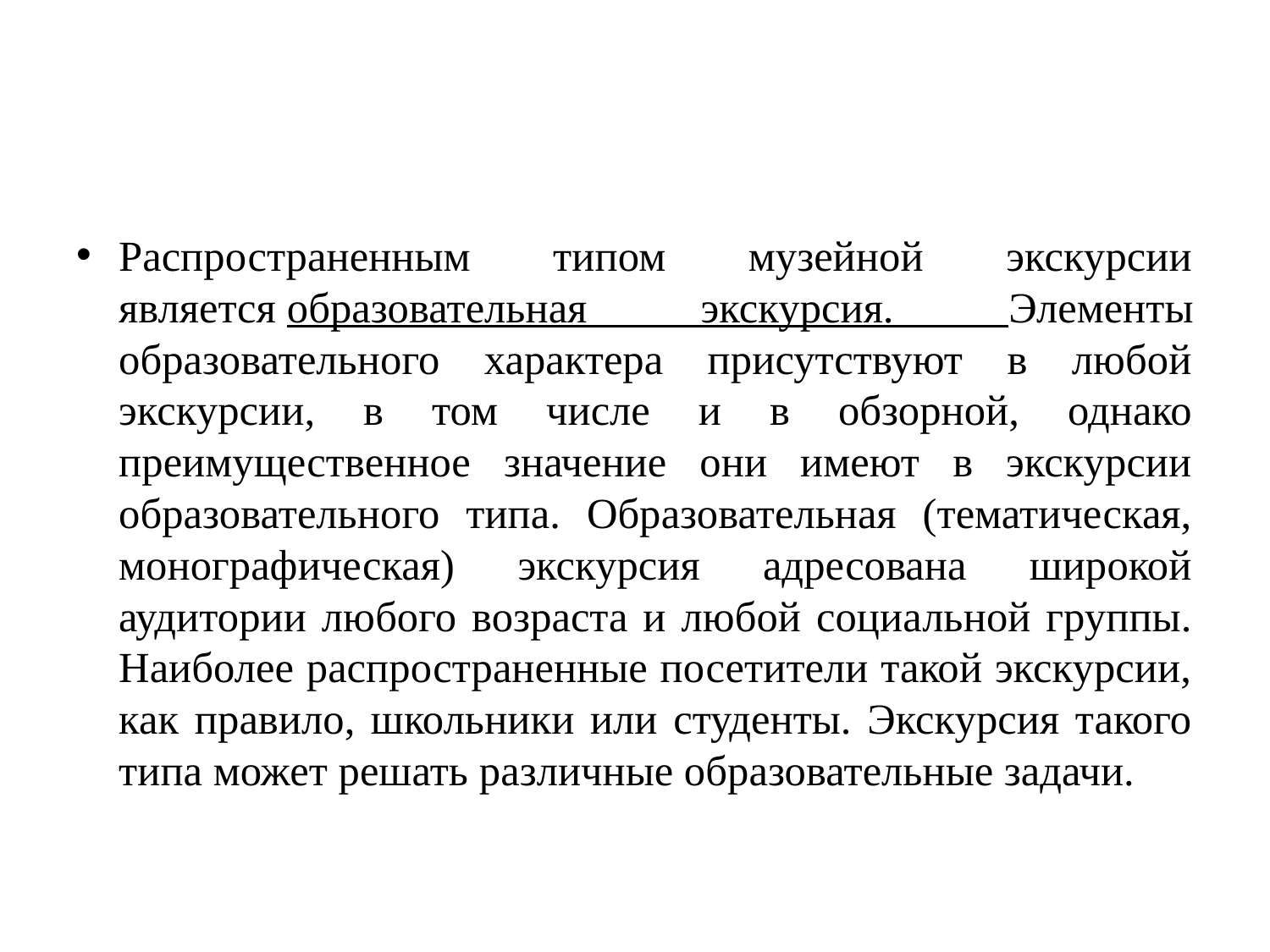

#
Распространенным типом музейной экскурсии является образовательная экскурсия. Элементы образовательного характера присутствуют в любой экскурсии, в том числе и в обзорной, однако преимущественное значение они имеют в экскурсии образовательного типа. Образовательная (тематическая, монографическая) экскурсия адресована широкой аудитории любого возраста и любой социальной группы. Наиболее распространенные посетители такой экскурсии, как правило, школьники или студенты. Экскурсия такого типа может решать различные образовательные задачи.